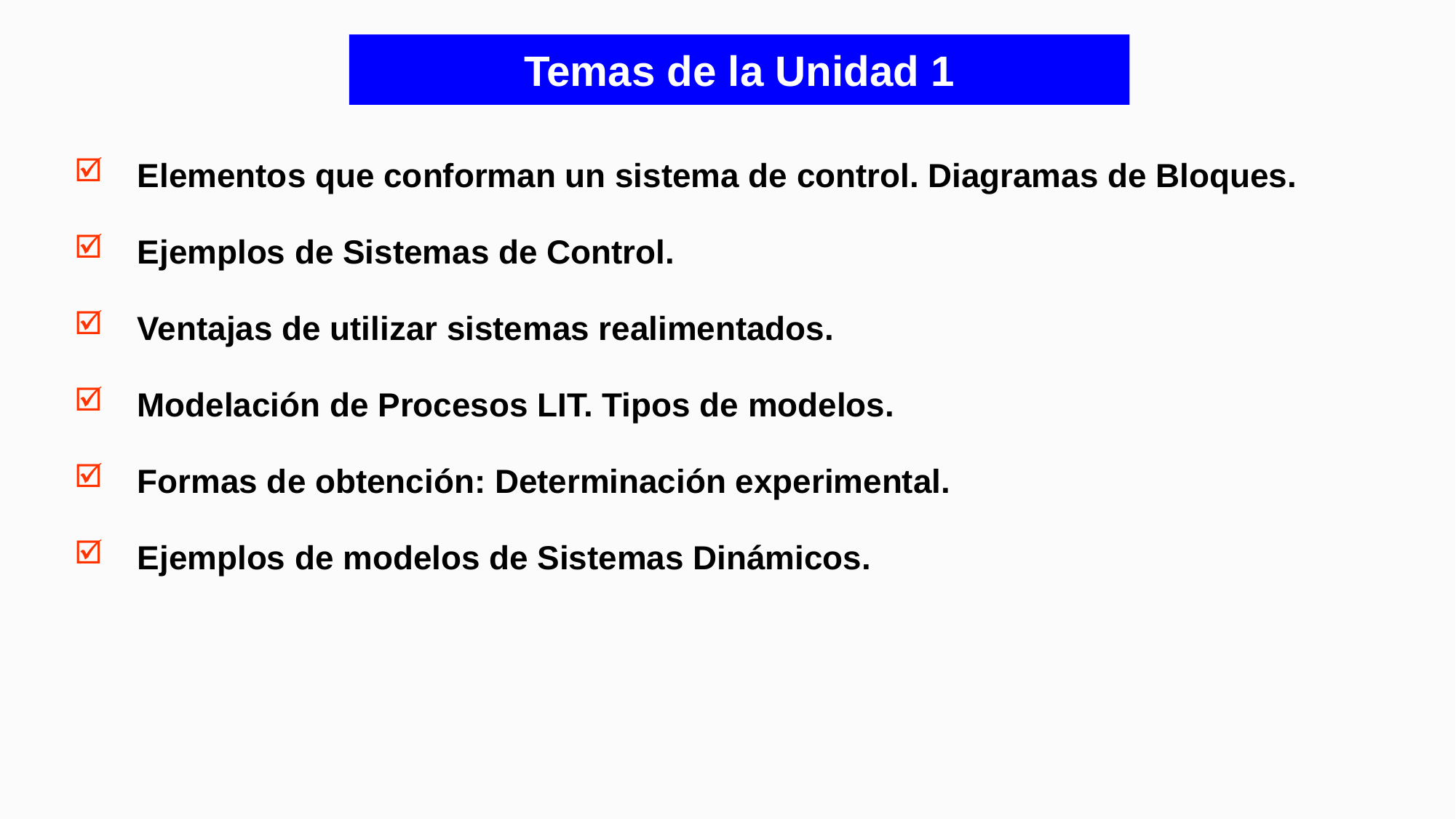

# Temas de la Unidad 1
 Elementos que conforman un sistema de control. Diagramas de Bloques.
 Ejemplos de Sistemas de Control.
 Ventajas de utilizar sistemas realimentados.
 Modelación de Procesos LIT. Tipos de modelos.
 Formas de obtención: Determinación experimental.
 Ejemplos de modelos de Sistemas Dinámicos.